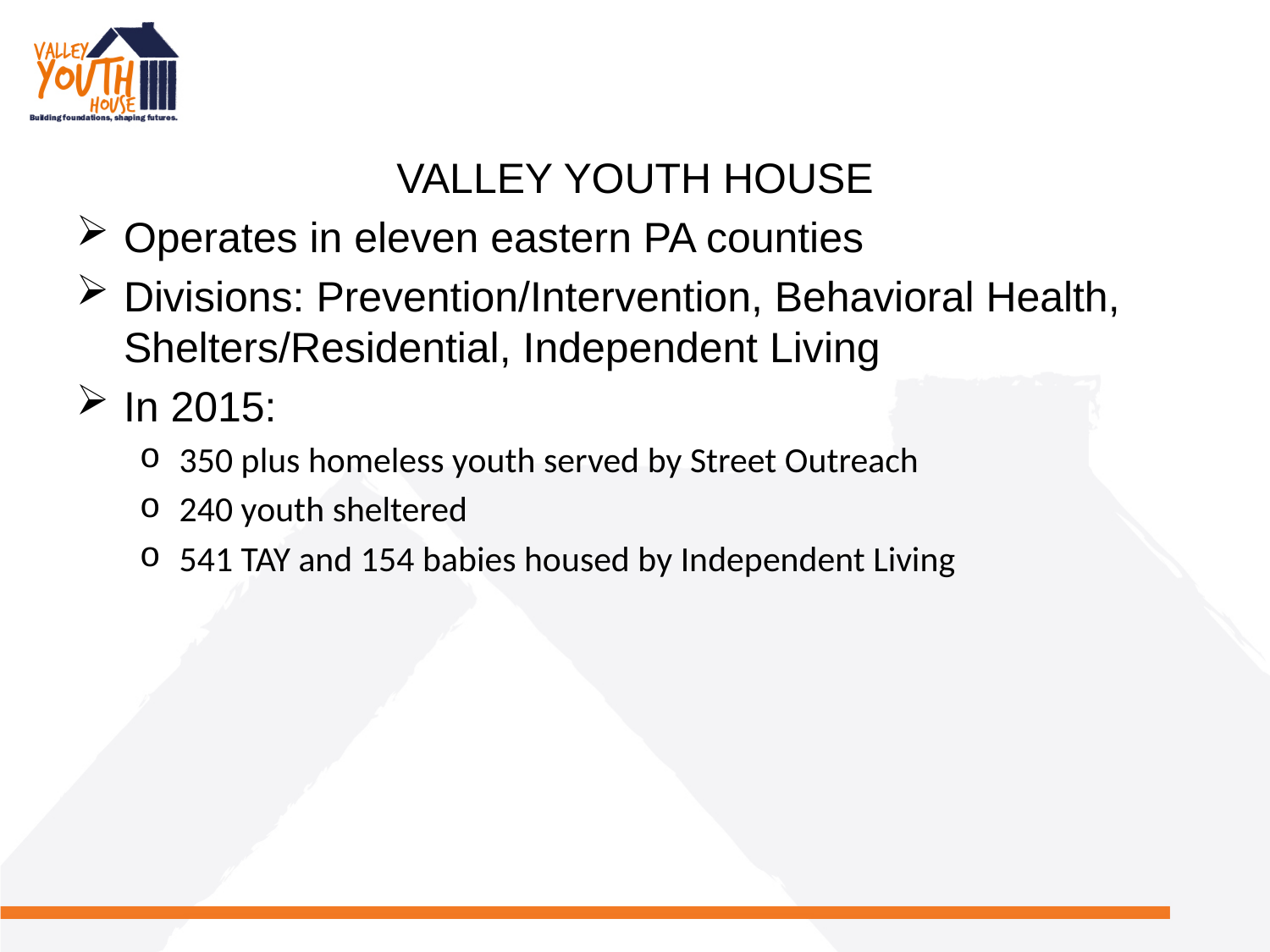

VALLEY YOUTH HOUSE
Operates in eleven eastern PA counties
Divisions: Prevention/Intervention, Behavioral Health, Shelters/Residential, Independent Living
In 2015:
350 plus homeless youth served by Street Outreach
240 youth sheltered
541 TAY and 154 babies housed by Independent Living